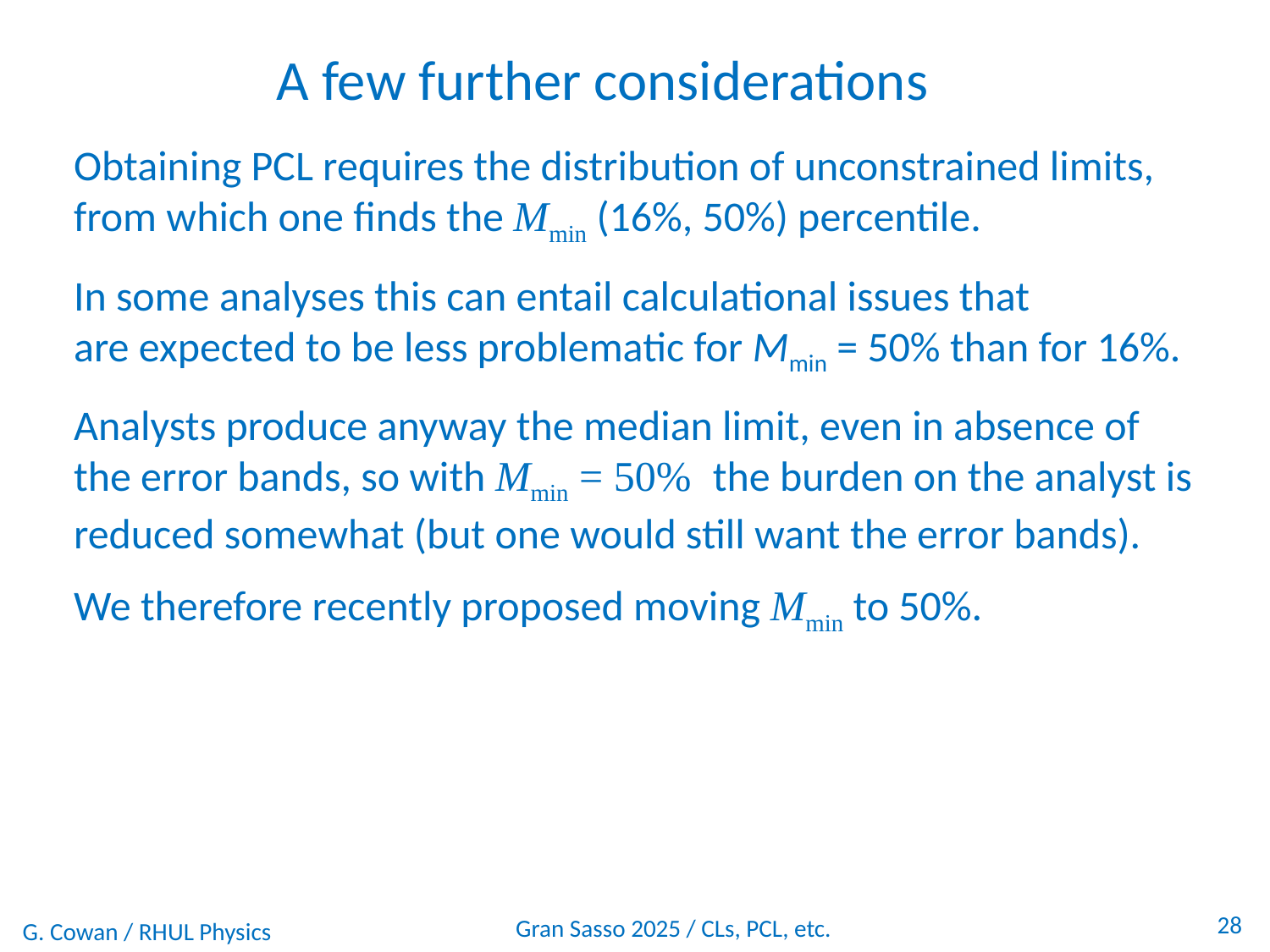

A few further considerations
Obtaining PCL requires the distribution of unconstrained limits,
from which one finds the Mmin (16%, 50%) percentile.
In some analyses this can entail calculational issues that
are expected to be less problematic for Mmin = 50% than for 16%.
Analysts produce anyway the median limit, even in absence of
the error bands, so with Mmin = 50%  the burden on the analyst is
reduced somewhat (but one would still want the error bands).
We therefore recently proposed moving Mmin to 50%.
28
Gran Sasso 2025 / CLs, PCL, etc.
G. Cowan / RHUL Physics